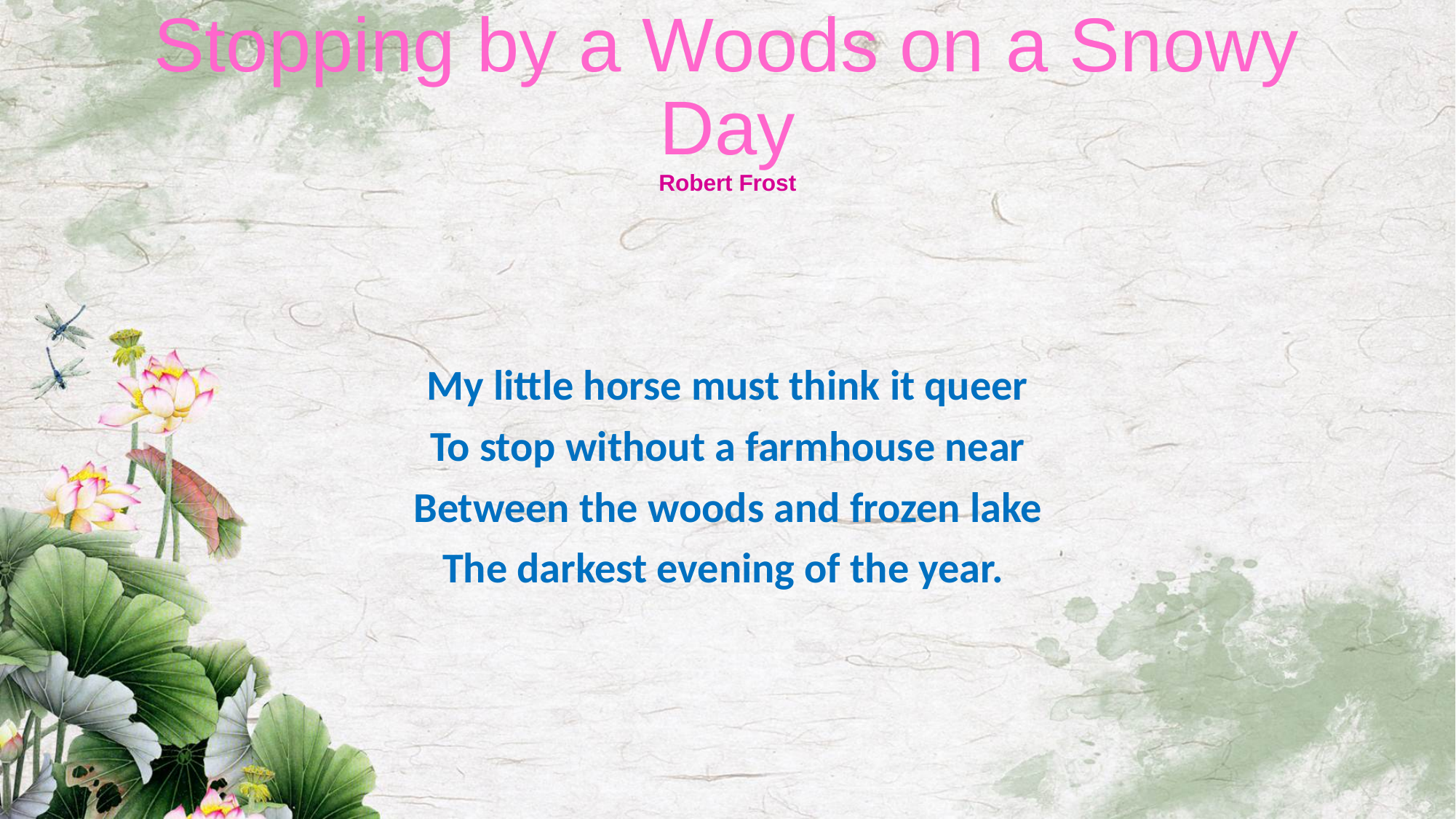

# Stopping by a Woods on a Snowy Day Robert Frost
My little horse must think it queer
To stop without a farmhouse near
Between the woods and frozen lake
The darkest evening of the year.